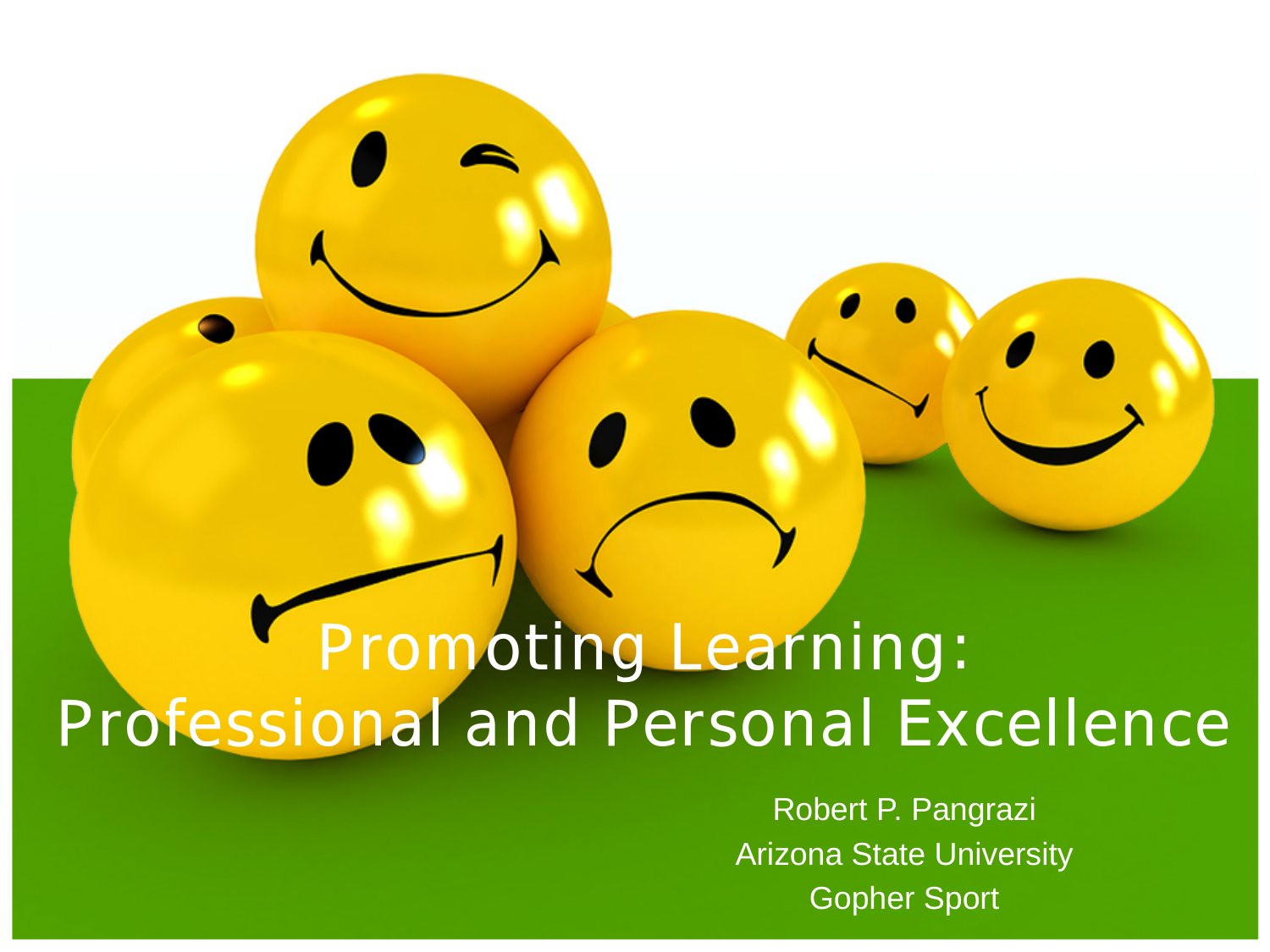

# Promoting Learning: Professional and Personal Excellence
Robert P. Pangrazi
Arizona State University
Gopher Sport